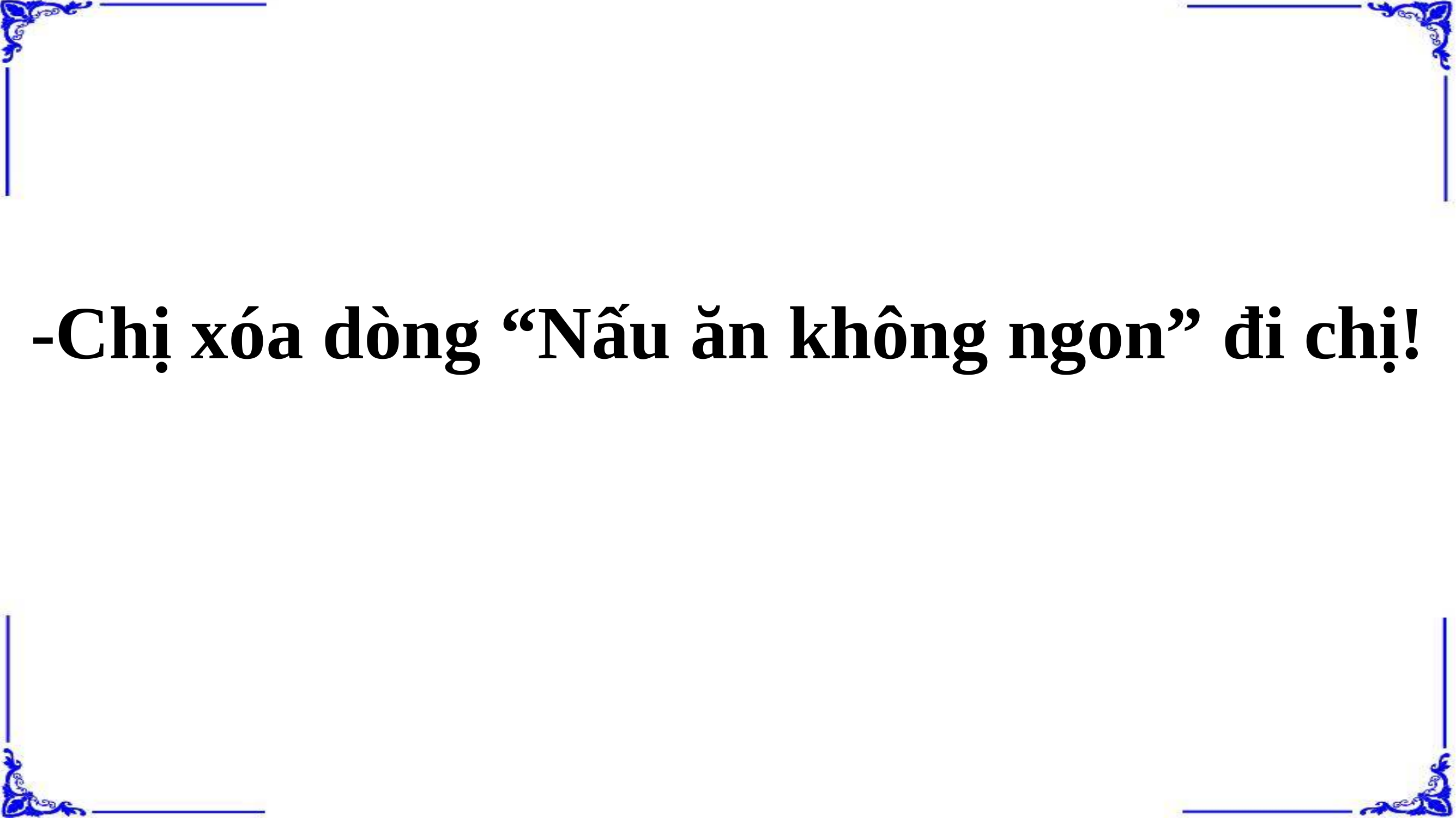

-Chị xóa dòng “Nấu ăn không ngon” đi chị!